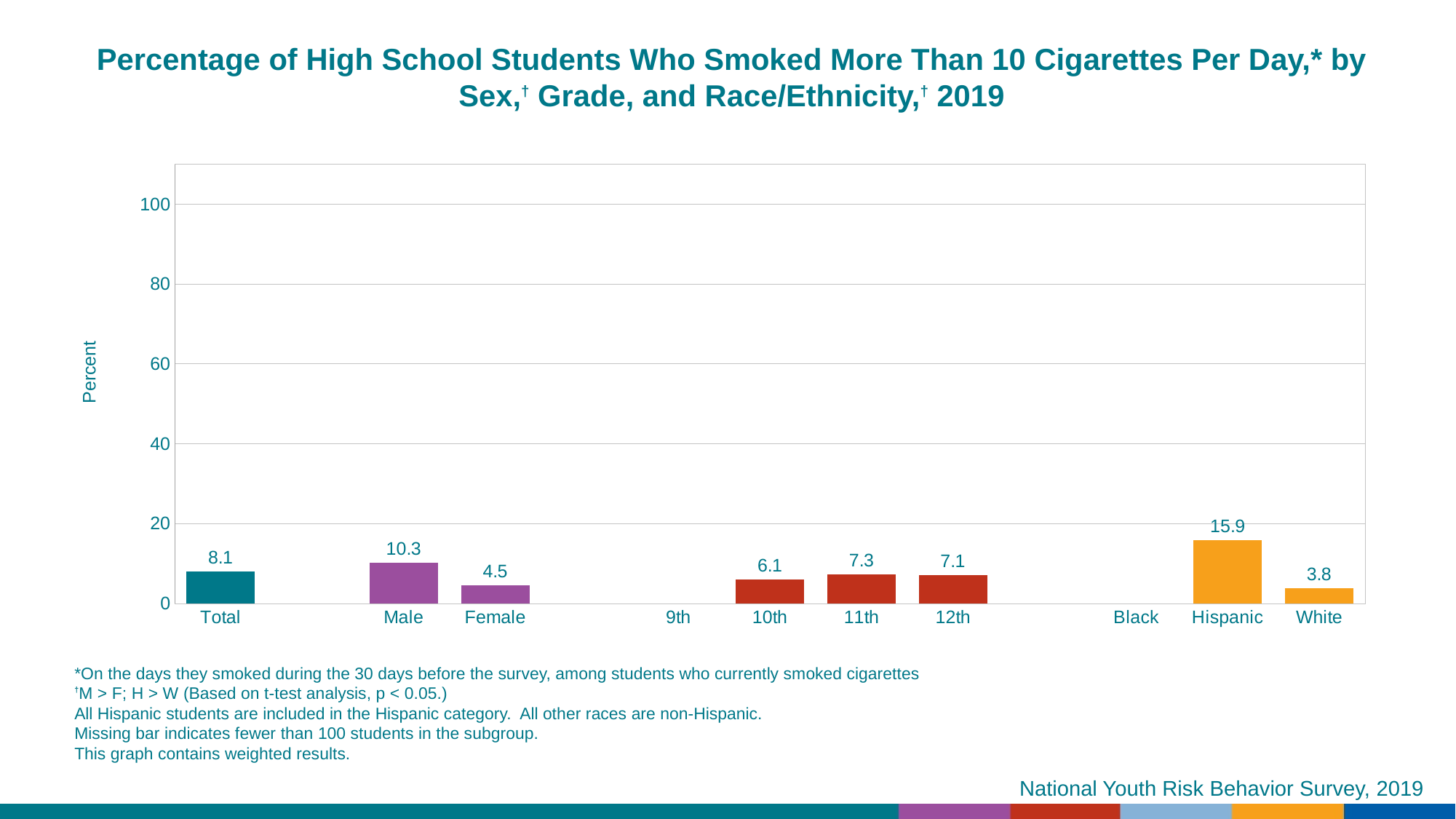

Percentage of High School Students Who Smoked More Than 10 Cigarettes Per Day,* by Sex,† Grade, and Race/Ethnicity,† 2019

### Chart

| Category | Series 1 |
|---|---|
| Total | 8.1 |
|  | None |
| Male | 10.3 |
| Female | 4.5 |
|  | None |
| 9th | None |
| 10th | 6.1 |
| 11th | 7.3 |
| 12th | 7.1 |
|  | None |
| Black | None |
| Hispanic | 15.9 |
| White | 3.8 |
*On the days they smoked during the 30 days before the survey, among students who currently smoked cigarettes
†M > F; H > W (Based on t-test analysis, p < 0.05.)
All Hispanic students are included in the Hispanic category.  All other races are non-Hispanic.
Missing bar indicates fewer than 100 students in the subgroup.
This graph contains weighted results.
National Youth Risk Behavior Survey, 2019